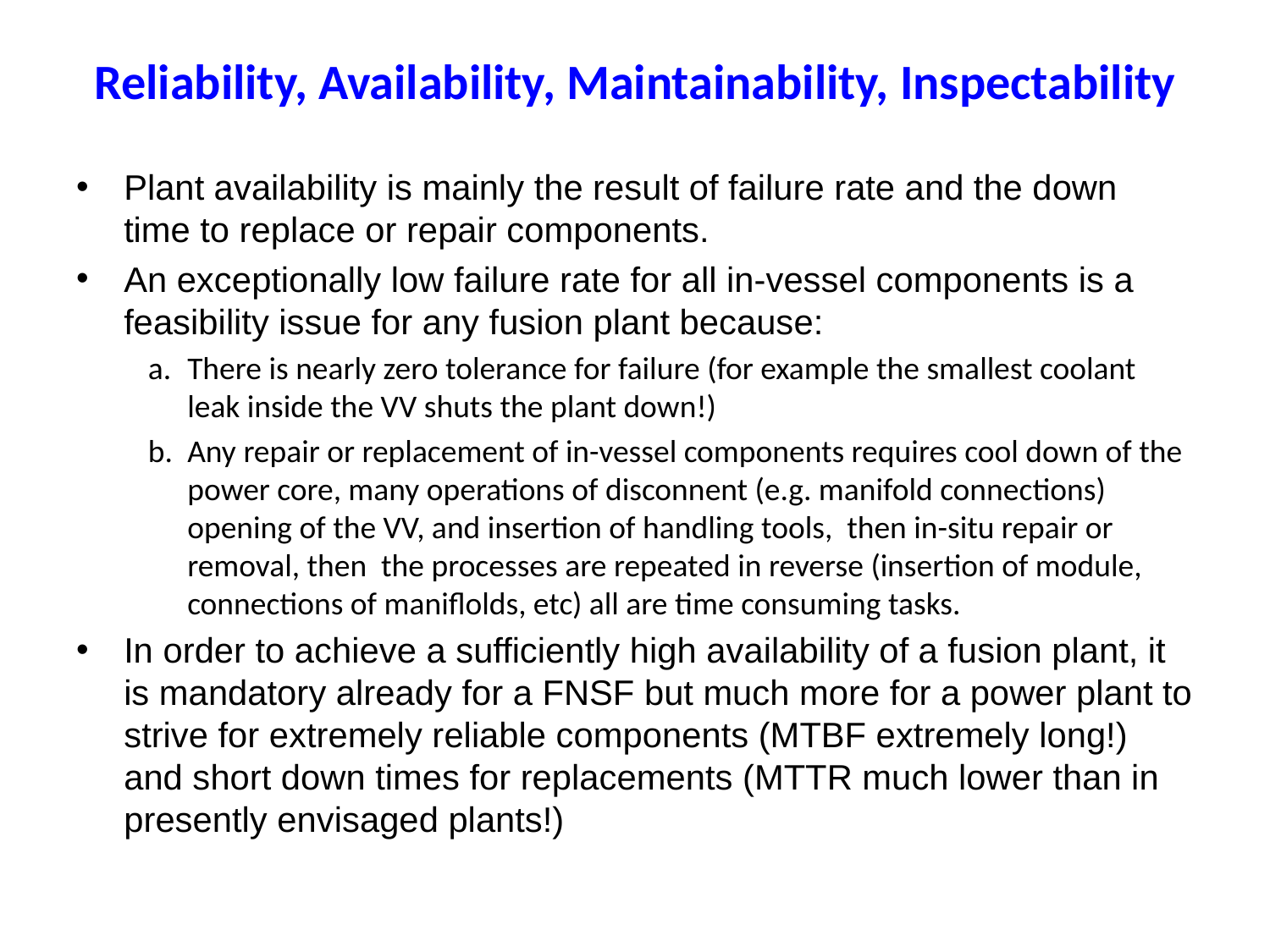

# Reliability, Availability, Maintainability, Inspectability
Plant availability is mainly the result of failure rate and the down time to replace or repair components.
An exceptionally low failure rate for all in-vessel components is a feasibility issue for any fusion plant because:
There is nearly zero tolerance for failure (for example the smallest coolant leak inside the VV shuts the plant down!)
Any repair or replacement of in-vessel components requires cool down of the power core, many operations of disconnent (e.g. manifold connections) opening of the VV, and insertion of handling tools,  then in-situ repair or removal, then  the processes are repeated in reverse (insertion of module, connections of maniflolds, etc) all are time consuming tasks.
In order to achieve a sufficiently high availability of a fusion plant, it is mandatory already for a FNSF but much more for a power plant to strive for extremely reliable components (MTBF extremely long!) and short down times for replacements (MTTR much lower than in presently envisaged plants!)